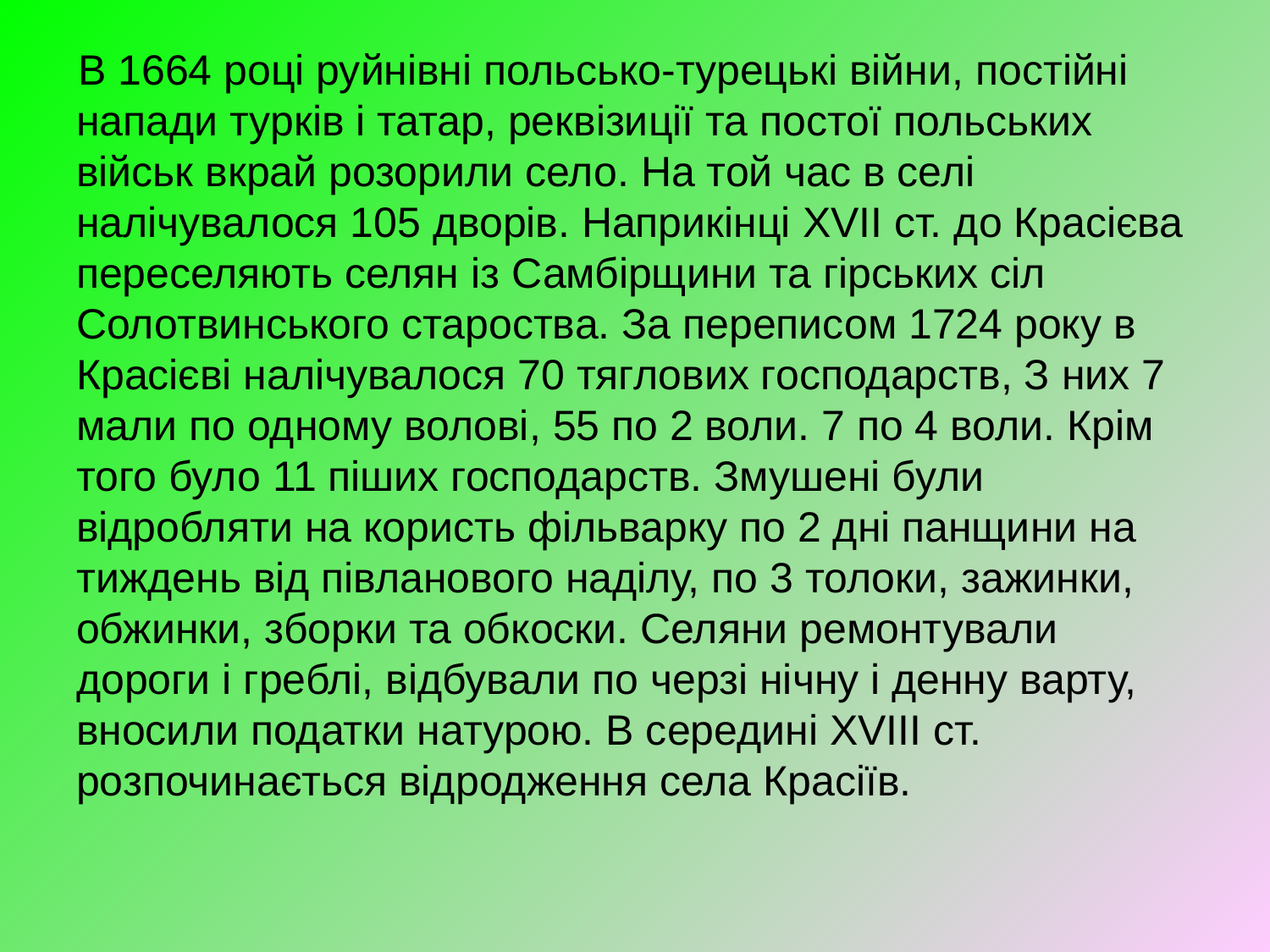

В 1664 році руйнівні польсько-турецькі війни, постійні напади турків і татар, реквізиції та постої польських військ вкрай розорили село. На той час в селі налічувалося 105 дворів. Наприкінці XVII ст. до Красієва переселяють селян із Самбірщини та гірських сіл Солотвинського староства. За переписом 1724 року в Красієві налічувалося 70 тяглових господарств, З них 7 мали по одному волові, 55 по 2 воли. 7 по 4 воли. Крім того було 11 піших господарств. Змушені були відробляти на користь фільварку по 2 дні панщини на тиждень від півланового наділу, по 3 толоки, зажинки, обжинки, зборки та обкоски. Селяни ремонтували дороги і греблі, відбували по черзі нічну і денну варту, вносили податки натурою. В середині XVIII ст. розпочинається відродження села Красіїв.